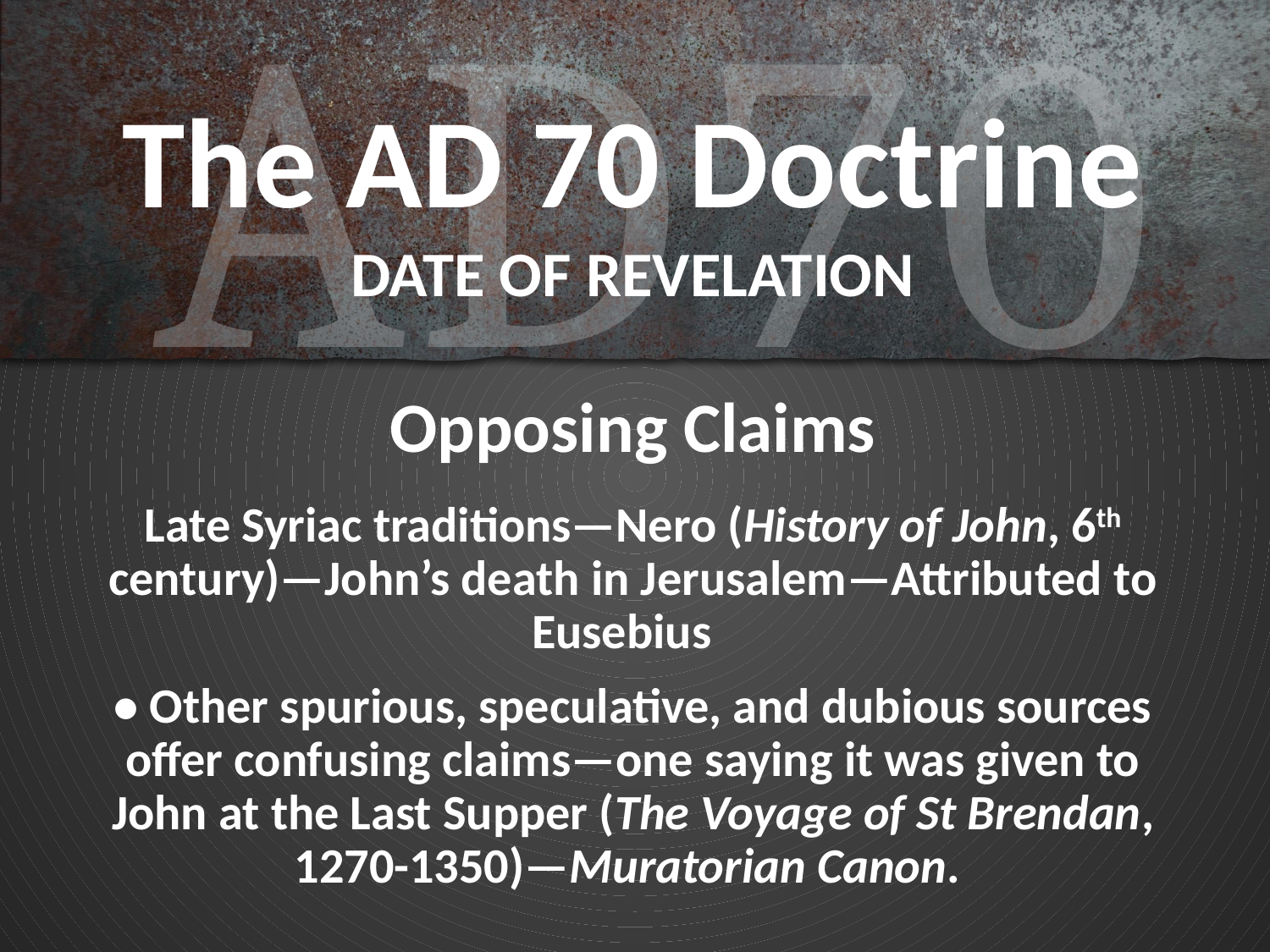

# The AD 70 Doctrine DATE OF REVELATION
Opposing Claims
Late Syriac traditions—Nero (History of John, 6th century)—John’s death in Jerusalem—Attributed to Eusebius
• Other spurious, speculative, and dubious sources offer confusing claims—one saying it was given to John at the Last Supper (The Voyage of St Brendan, 1270-1350)—Muratorian Canon.